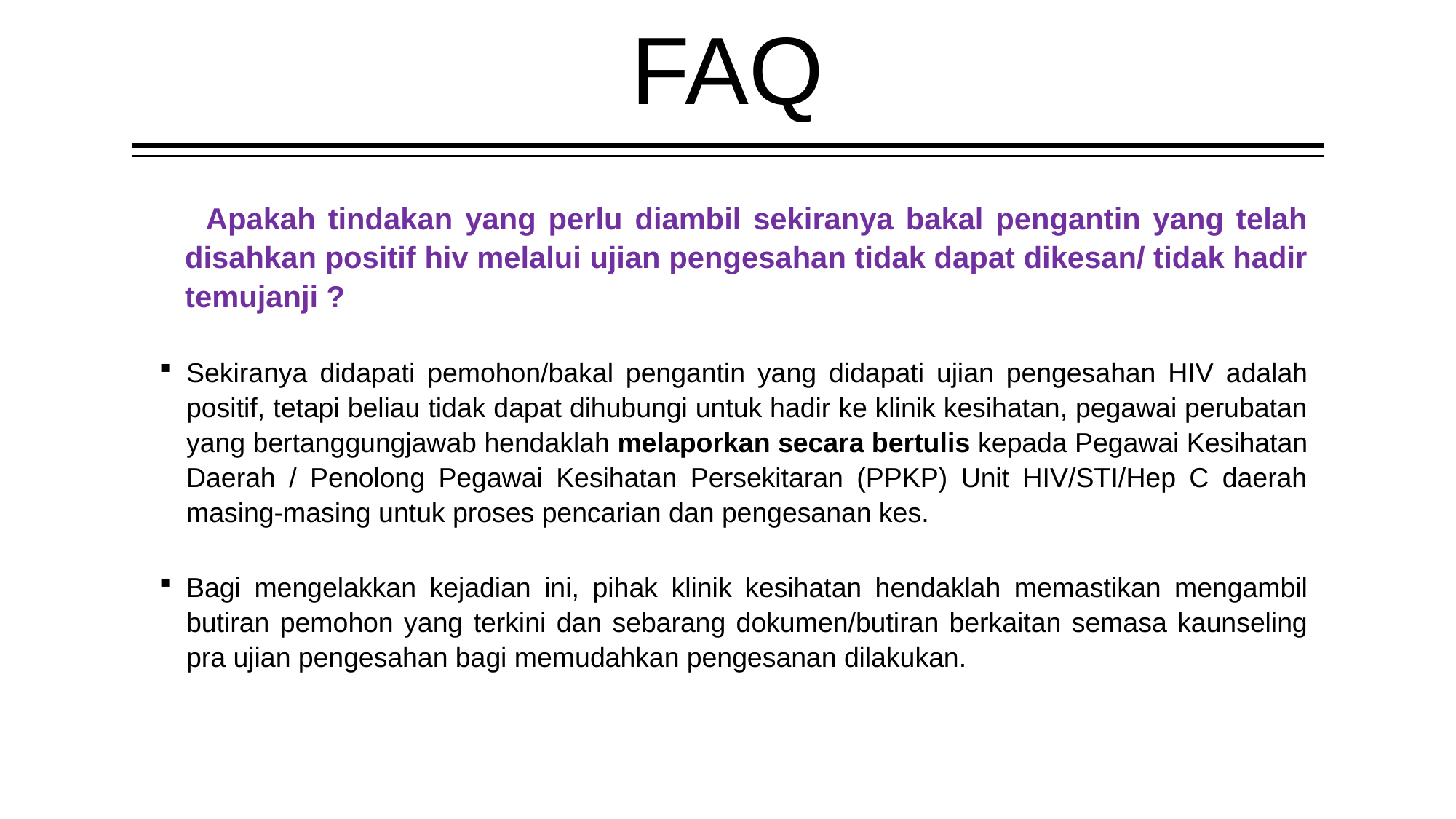

# FAQ
      Apakah tindakan yang perlu diambil sekiranya bakal pengantin yang telah disahkan positif hiv melalui ujian pengesahan tidak dapat dikesan/ tidak hadir temujanji ?
Sekiranya didapati pemohon/bakal pengantin yang didapati ujian pengesahan HIV adalah positif, tetapi beliau tidak dapat dihubungi untuk hadir ke klinik kesihatan, pegawai perubatan yang bertanggungjawab hendaklah melaporkan secara bertulis kepada Pegawai Kesihatan Daerah / Penolong Pegawai Kesihatan Persekitaran (PPKP) Unit HIV/STI/Hep C daerah masing-masing untuk proses pencarian dan pengesanan kes.
Bagi mengelakkan kejadian ini, pihak klinik kesihatan hendaklah memastikan mengambil butiran pemohon yang terkini dan sebarang dokumen/butiran berkaitan semasa kaunseling pra ujian pengesahan bagi memudahkan pengesanan dilakukan.